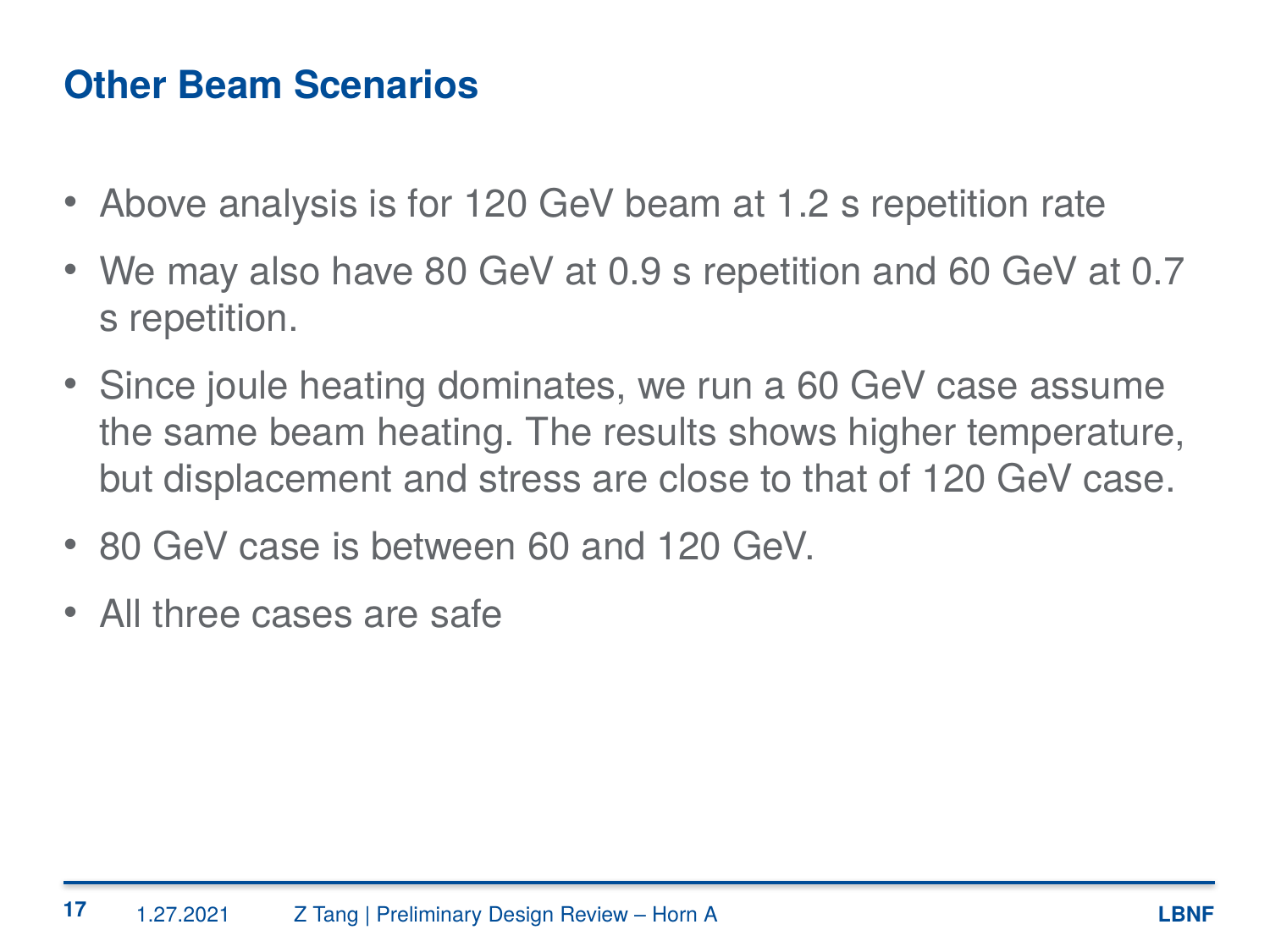

# Other Beam Scenarios
Above analysis is for 120 GeV beam at 1.2 s repetition rate
We may also have 80 GeV at 0.9 s repetition and 60 GeV at 0.7 s repetition.
Since joule heating dominates, we run a 60 GeV case assume the same beam heating. The results shows higher temperature, but displacement and stress are close to that of 120 GeV case.
80 GeV case is between 60 and 120 GeV.
All three cases are safe

17
1.27.2021
Z Tang | Preliminary Design Review – Horn A